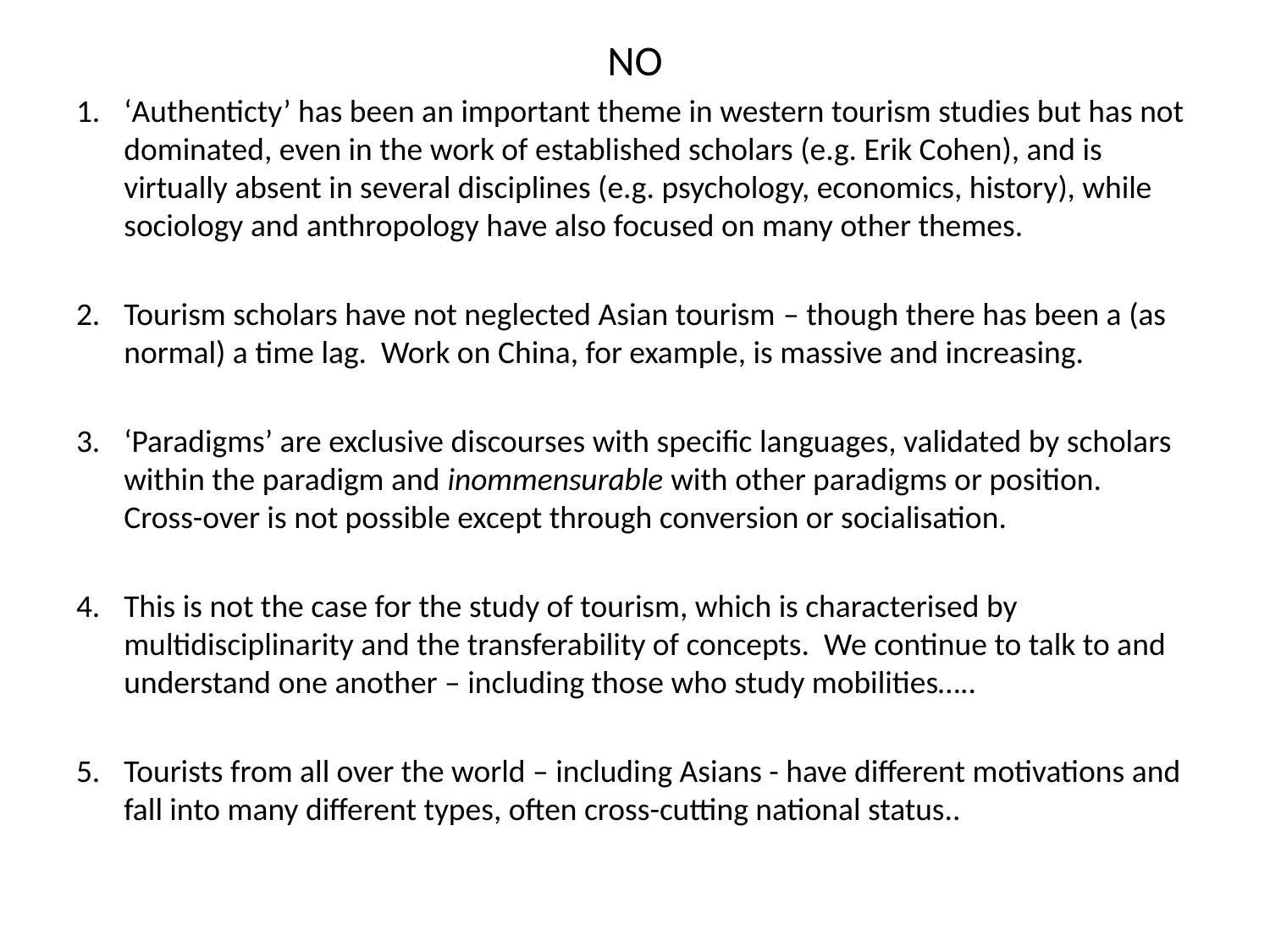

NO
‘Authenticty’ has been an important theme in western tourism studies but has not dominated, even in the work of established scholars (e.g. Erik Cohen), and is virtually absent in several disciplines (e.g. psychology, economics, history), while sociology and anthropology have also focused on many other themes.

Tourism scholars have not neglected Asian tourism – though there has been a (as normal) a time lag.  Work on China, for example, is massive and increasing.

‘Paradigms’ are exclusive discourses with specific languages, validated by scholars within the paradigm and inommensurable with other paradigms or position.  Cross-over is not possible except through conversion or socialisation.

This is not the case for the study of tourism, which is characterised by multidisciplinarity and the transferability of concepts.  We continue to talk to and understand one another – including those who study mobilities…..

Tourists from all over the world – including Asians - have different motivations and fall into many different types, often cross-cutting national status..